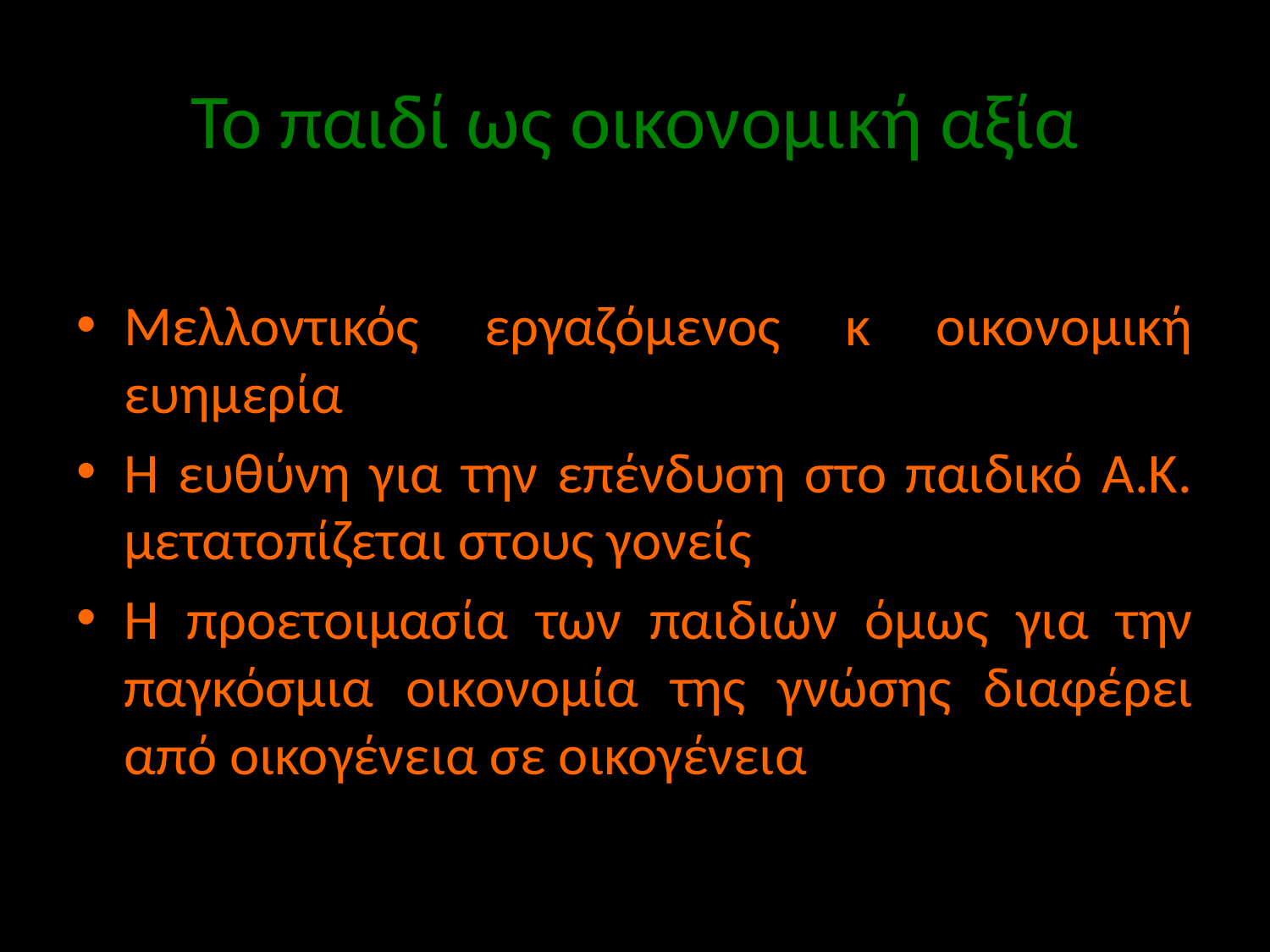

# Το παιδί ως οικονομική αξία
Μελλοντικός εργαζόμενος κ οικονομική ευημερία
Η ευθύνη για την επένδυση στο παιδικό Α.Κ. μετατοπίζεται στους γονείς
Η προετοιμασία των παιδιών όμως για την παγκόσμια οικονομία της γνώσης διαφέρει από οικογένεια σε οικογένεια